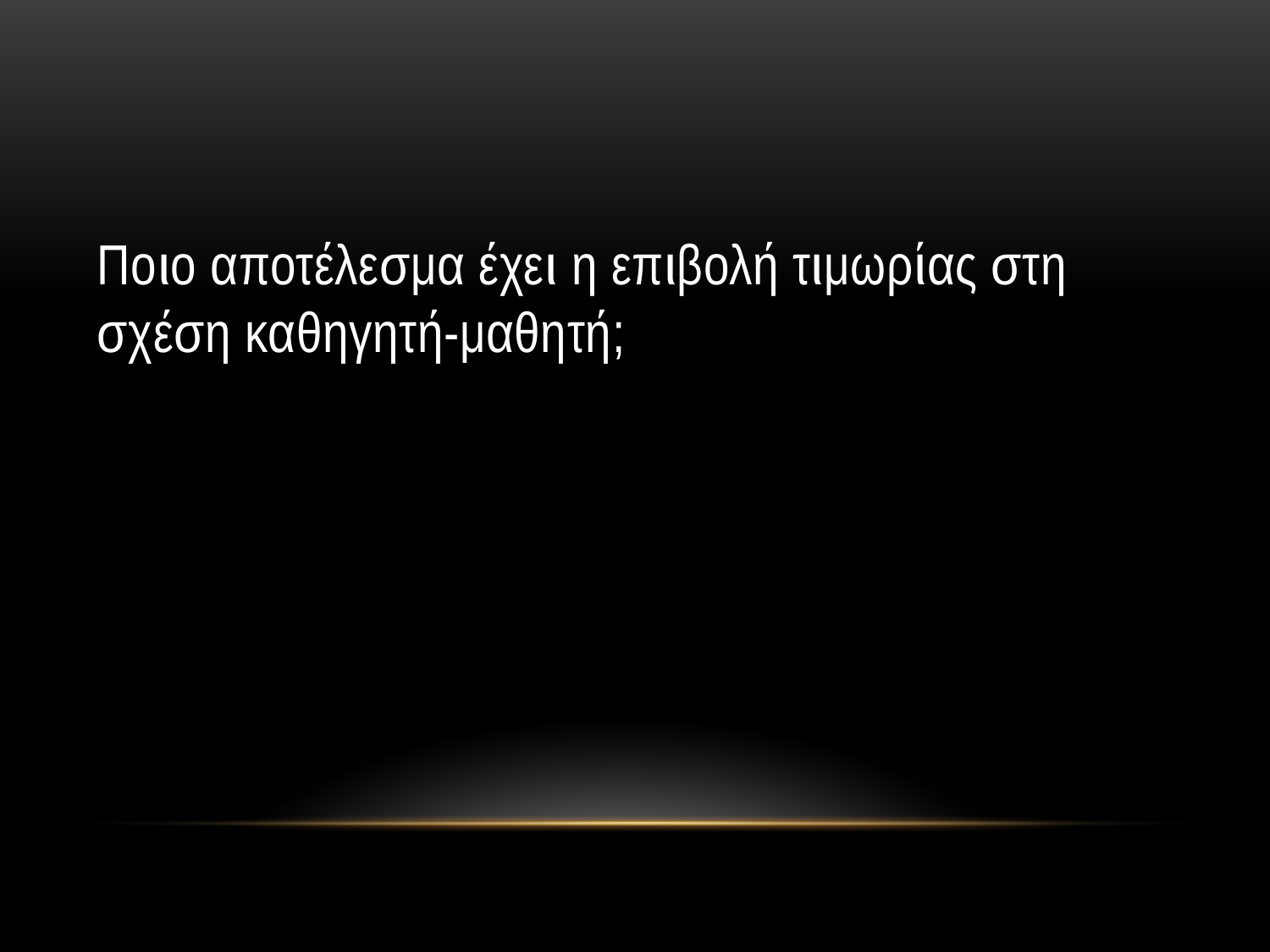

#
Ποιο αποτέλεσμα έχει η επιβολή τιμωρίας στη σχέση καθηγητή-μαθητή;